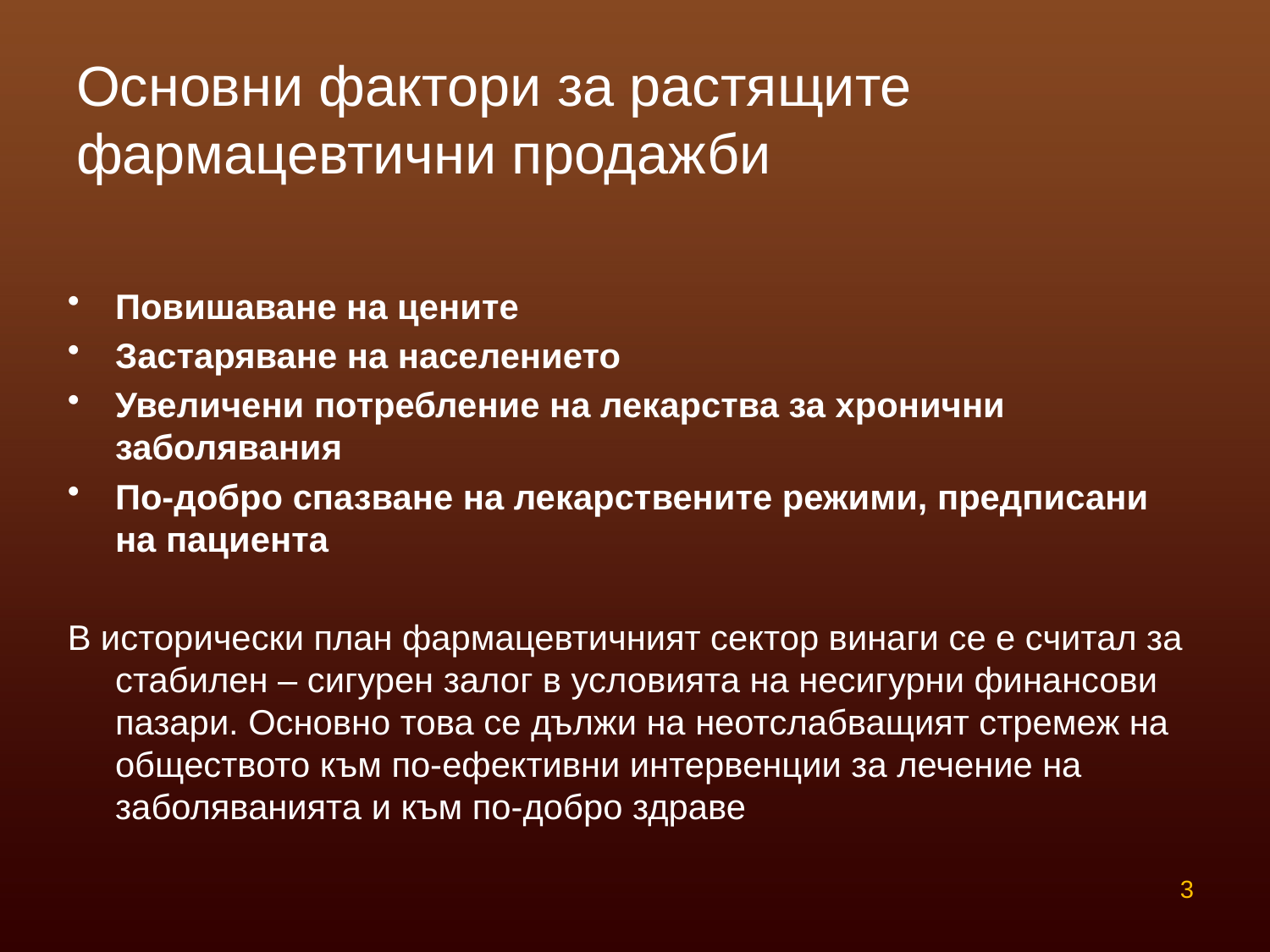

# Основни фактори за растящите фармацевтични продажби
Повишаване на цените
Застаряване на населението
Увеличени потребление на лекарства за хронични заболявания
По-добро спазване на лекарствените режими, предписани на пациента

В исторически план фармацевтичният сектор винаги се е считал за стабилен – сигурен залог в условията на несигурни финансови пазари. Основно това се дължи на неотслабващият стремеж на обществото към по-ефективни интервенции за лечение на заболяванията и към по-добро здраве
3